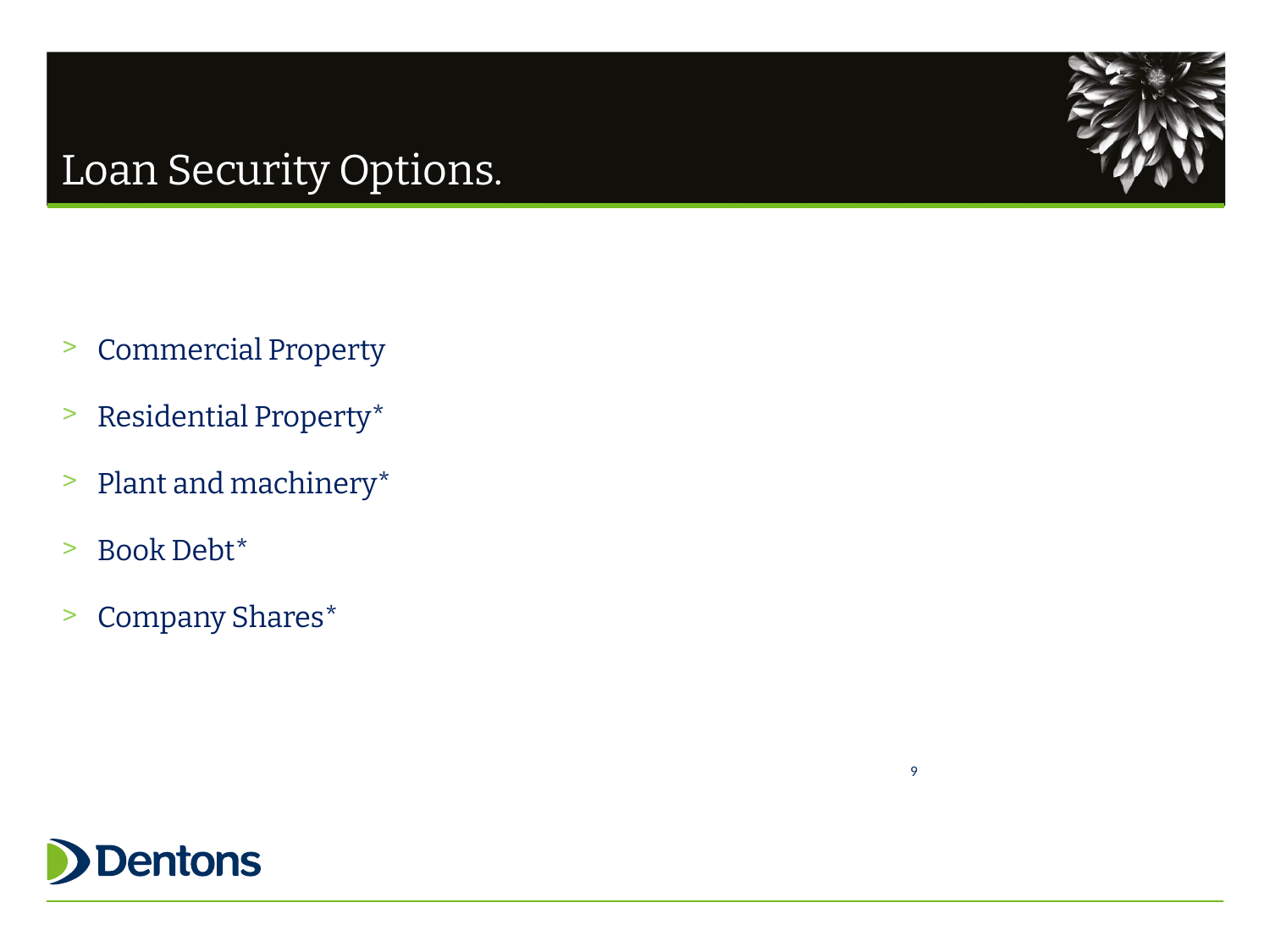

Loan Security Options.
Commercial Property
Residential Property*
Plant and machinery*
Book Debt*
Company Shares*

9